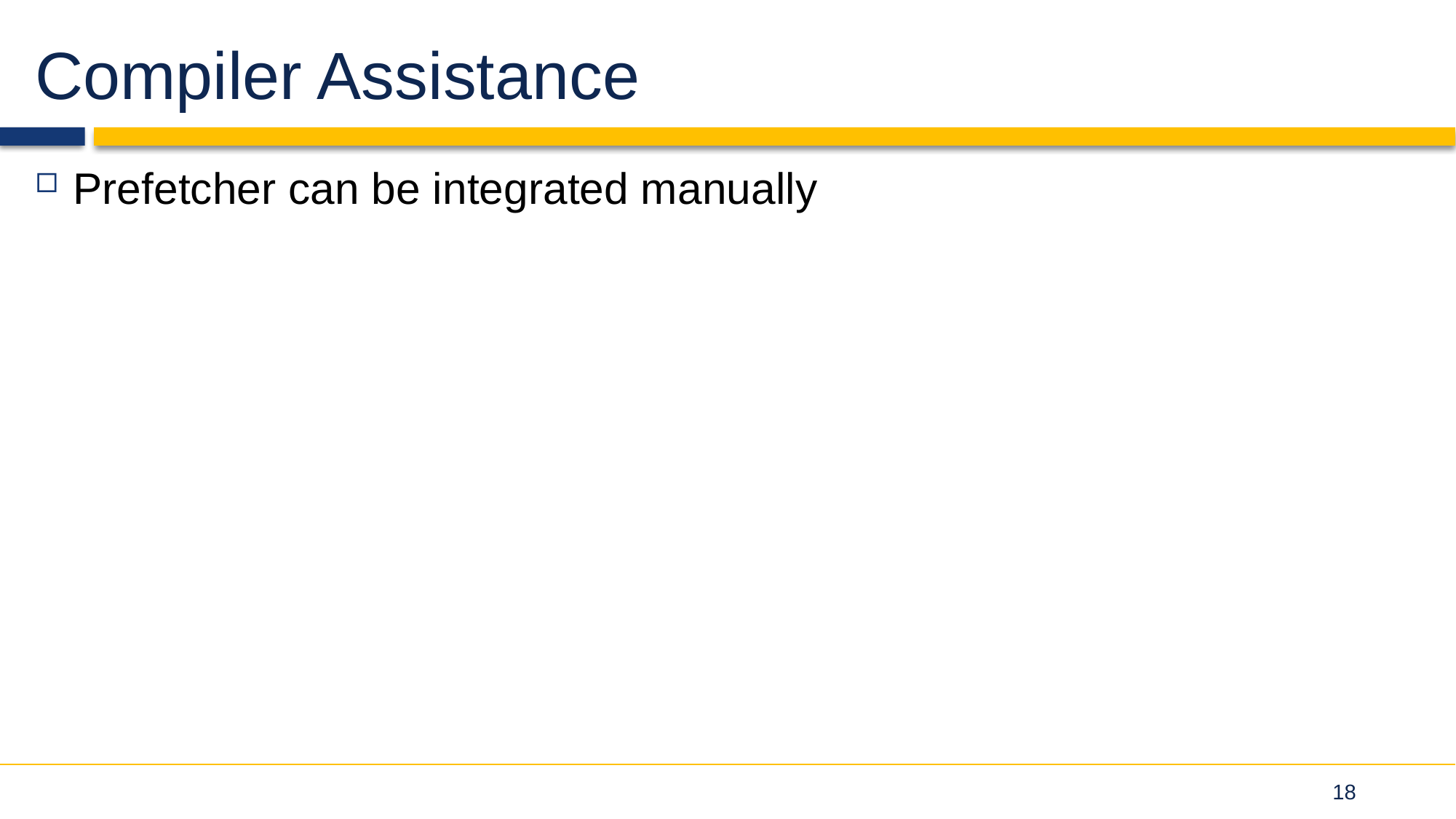

# Compiler Assistance
Prefetcher can be integrated manually
18